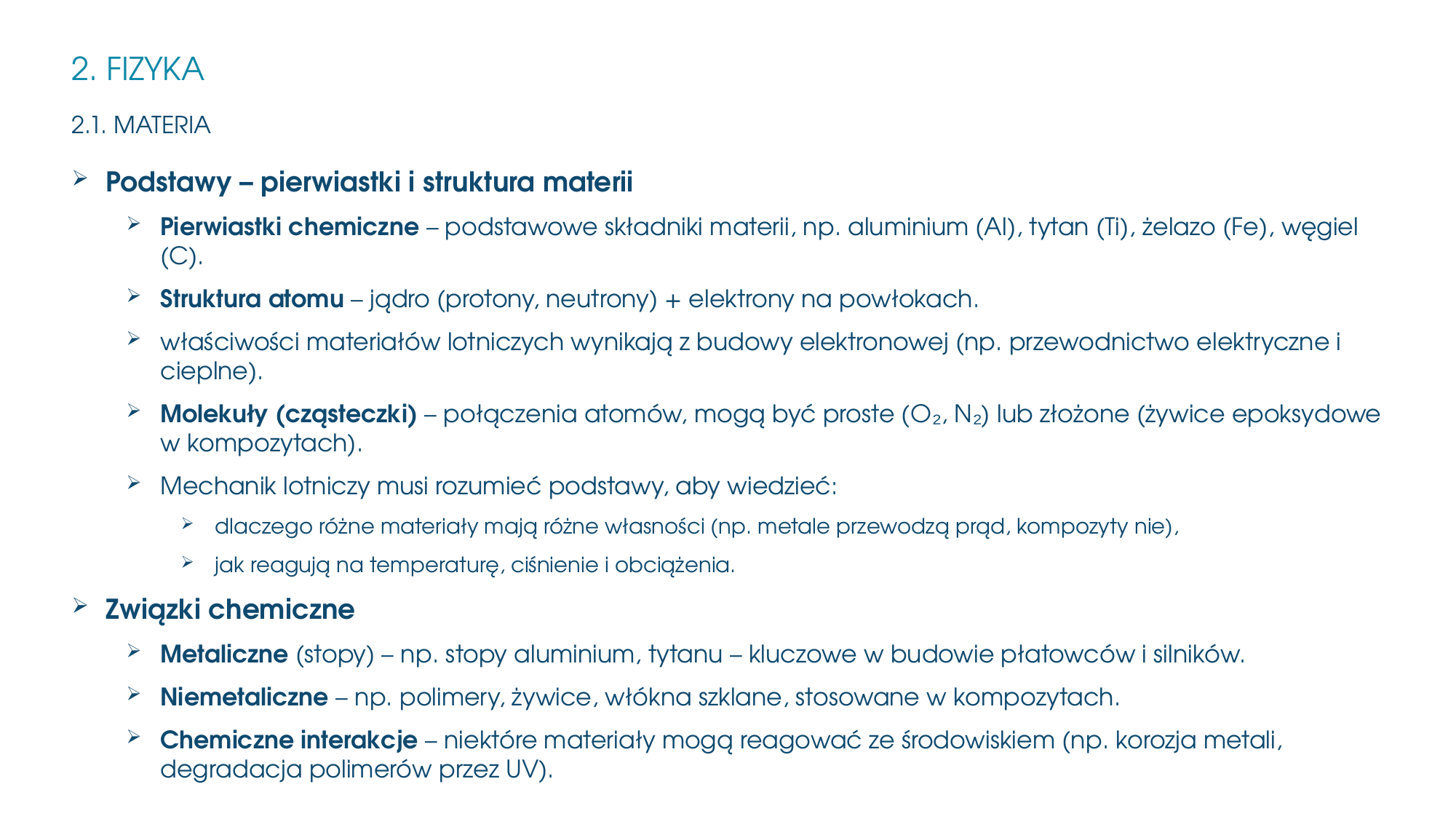

# 2. Fizyka 2.1. Materia
Podstawy – pierwiastki i struktura materii
Pierwiastki chemiczne – podstawowe składniki materii, np. aluminium (Al), tytan (Ti), żelazo (Fe), węgiel (C).
Struktura atomu – jądro (protony, neutrony) + elektrony na powłokach.
właściwości materiałów lotniczych wynikają z budowy elektronowej (np. przewodnictwo elektryczne i cieplne).
Molekuły (cząsteczki) – połączenia atomów, mogą być proste (O₂, N₂) lub złożone (żywice epoksydowe w kompozytach).
Mechanik lotniczy musi rozumieć podstawy, aby wiedzieć:
dlaczego różne materiały mają różne własności (np. metale przewodzą prąd, kompozyty nie),
jak reagują na temperaturę, ciśnienie i obciążenia.
Związki chemiczne
Metaliczne (stopy) – np. stopy aluminium, tytanu – kluczowe w budowie płatowców i silników.
Niemetaliczne – np. polimery, żywice, włókna szklane, stosowane w kompozytach.
Chemiczne interakcje – niektóre materiały mogą reagować ze środowiskiem (np. korozja metali, degradacja polimerów przez UV).